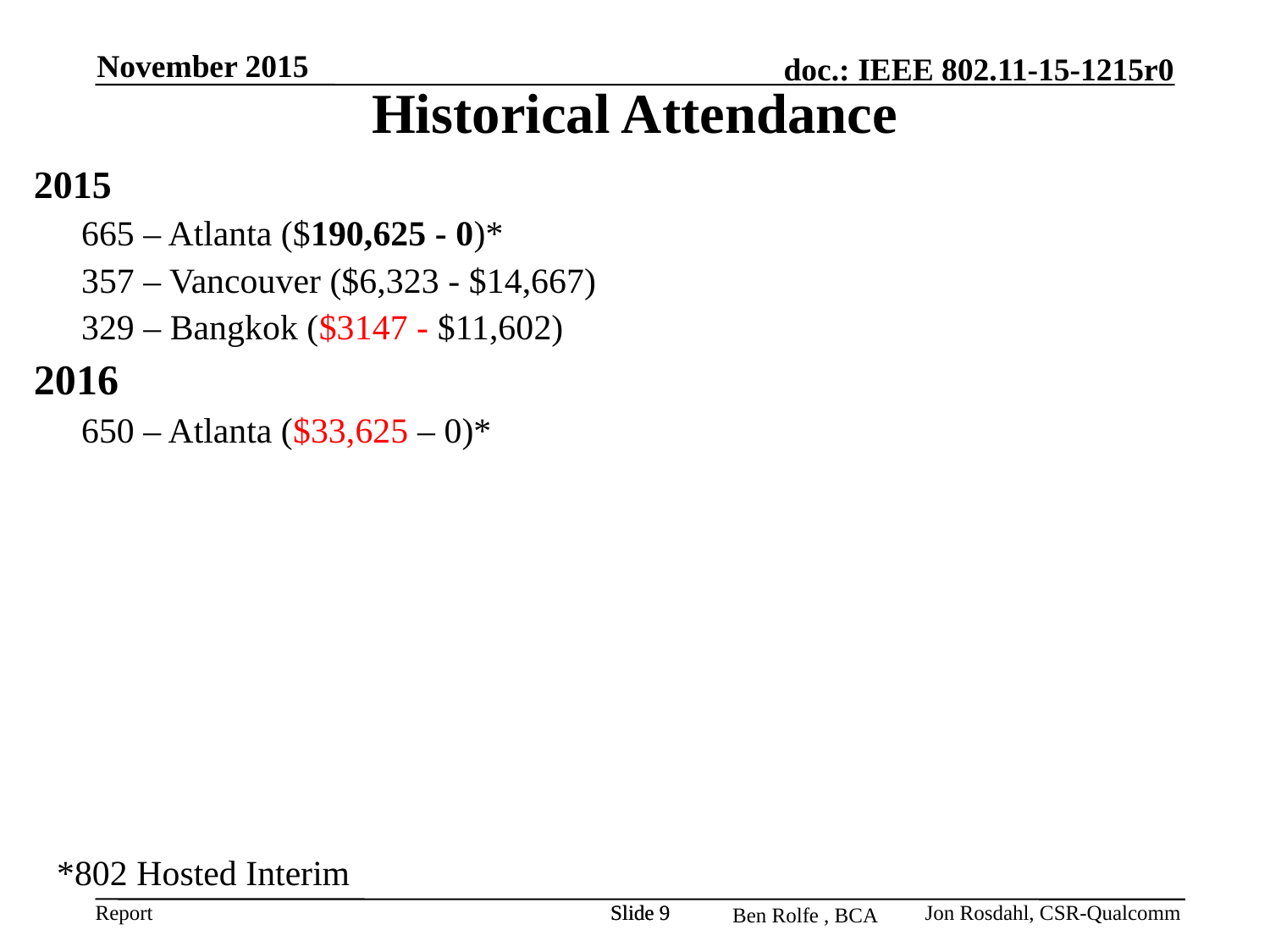

November 2015
Historical Attendance

2015
665 – Atlanta ($190,625 - 0)*
357 – Vancouver ($6,323 - $14,667)
329 – Bangkok ($3147 - $11,602)
2016
650 – Atlanta ($33,625 – 0)*

*802 Hosted Interim
Slide 9
Slide 9
Jon Rosdahl, CSR-Qualcomm